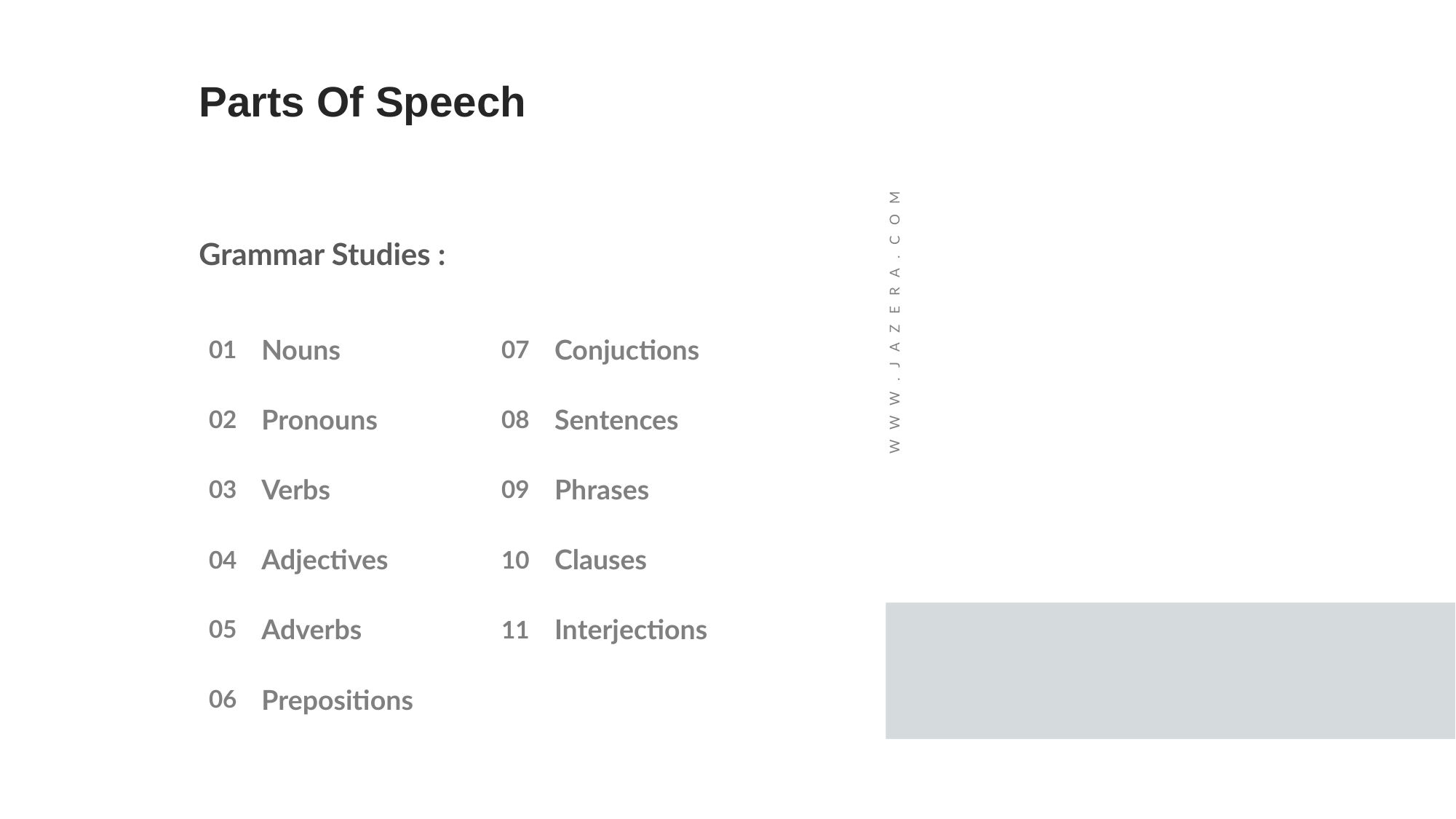

Parts Of Speech

Grammar Studies :
W   W   W   .   J   A   Z   E   R   A   .   C   O   M
Nouns
Conjuctions
01
07
Pronouns
Sentences
02
08
Verbs
Phrases
03
09
Adjectives
Clauses
10
04

Adverbs
Interjections
05
11
Prepositions
06